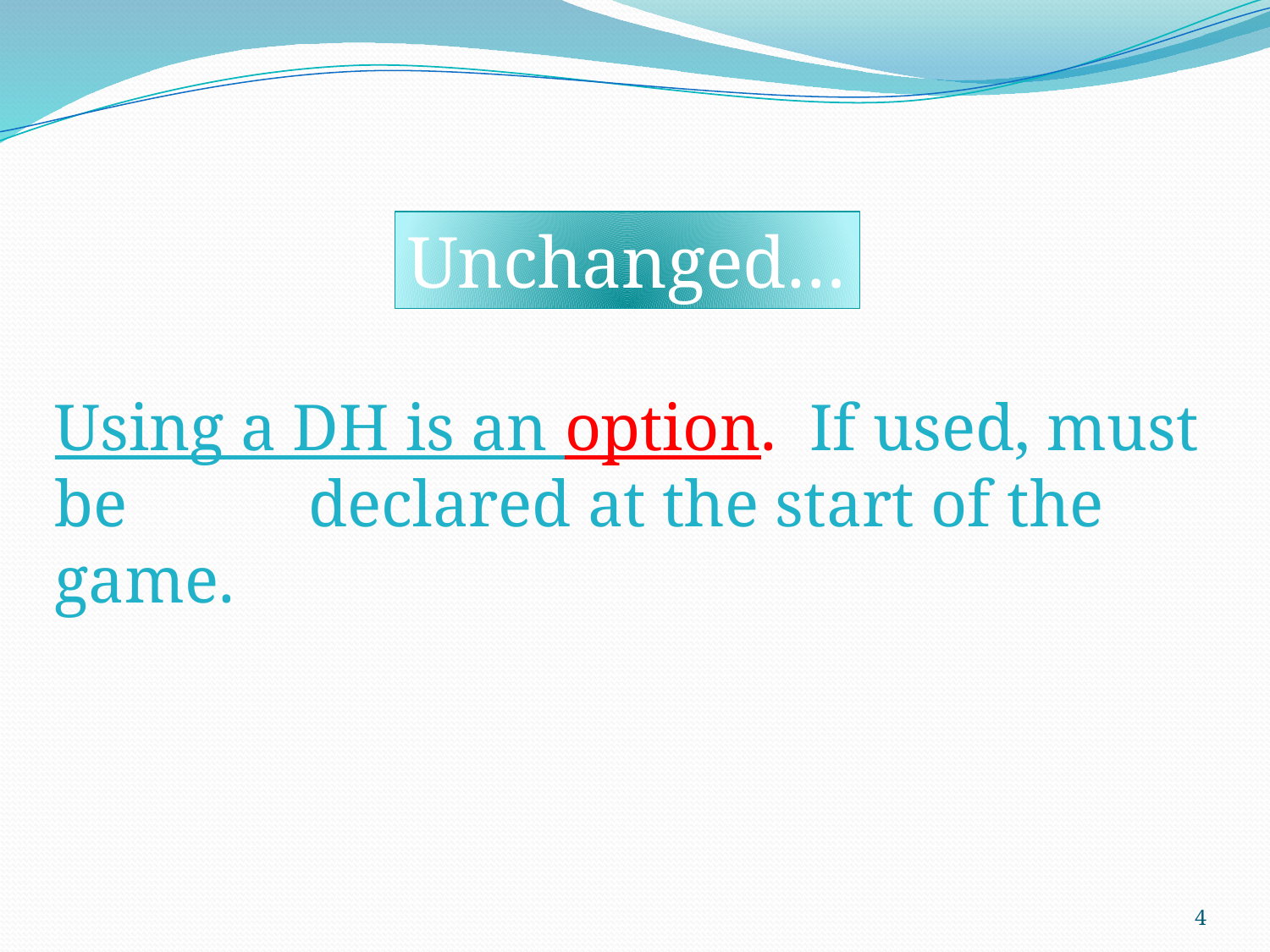

Unchanged…
Using a DH is an option.  If used, must be     	declared at the start of the game.
4